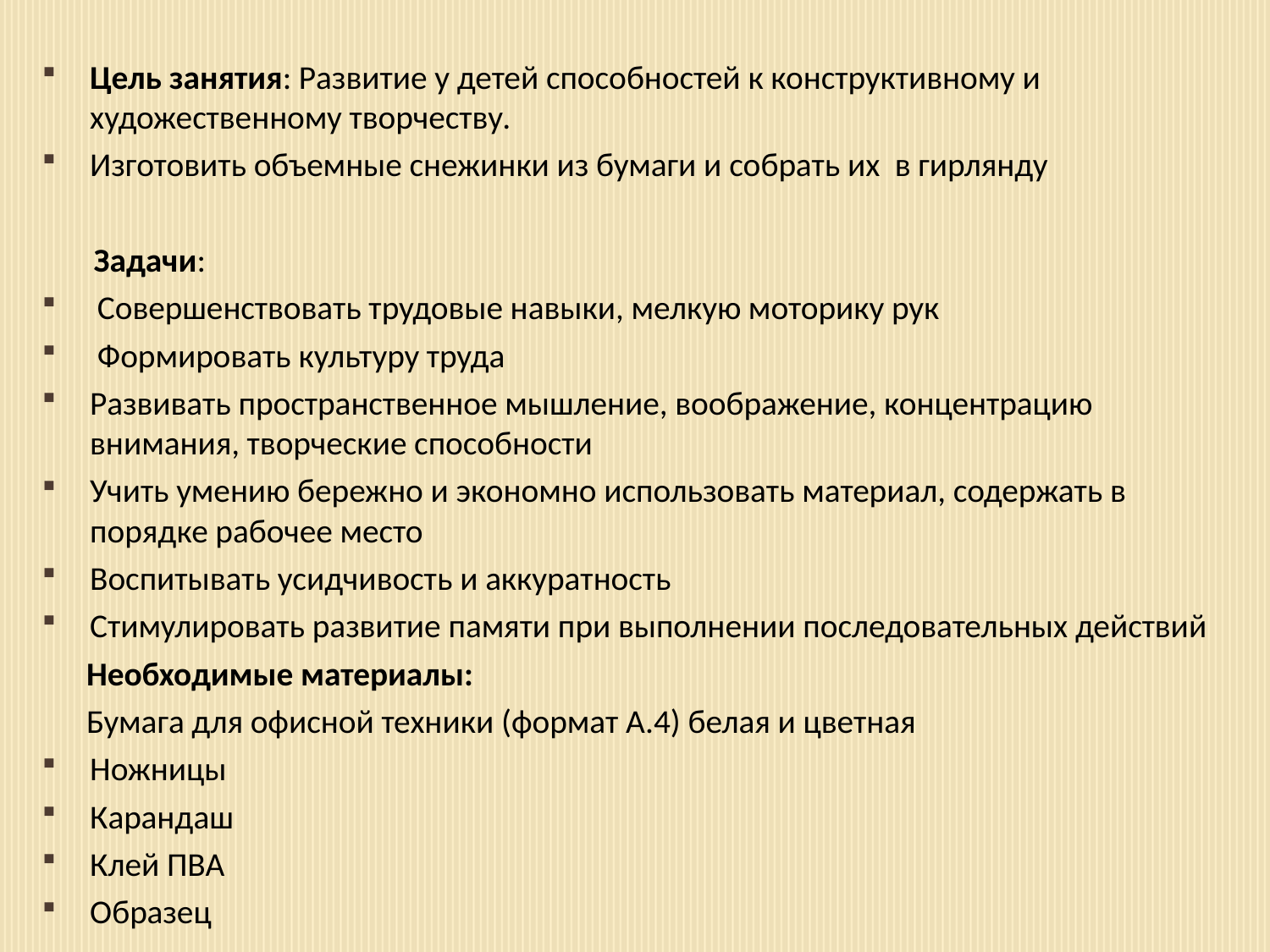

Цель занятия: Развитие у детей способностей к конструктивному и художественному творчеству.
Изготовить объемные снежинки из бумаги и собрать их  в гирлянду

       Задачи:
 Совершенствовать трудовые навыки, мелкую моторику рук
 Формировать культуру труда
Развивать пространственное мышление, воображение, концентрацию внимания, творческие способности
Учить умению бережно и экономно использовать материал, содержать в порядке рабочее место
Воспитывать усидчивость и аккуратность
Стимулировать развитие памяти при выполнении последовательных действий
      Необходимые материалы:
      Бумага для офисной техники (формат А.4) белая и цветная
Ножницы
Карандаш
Клей ПВА
Образец